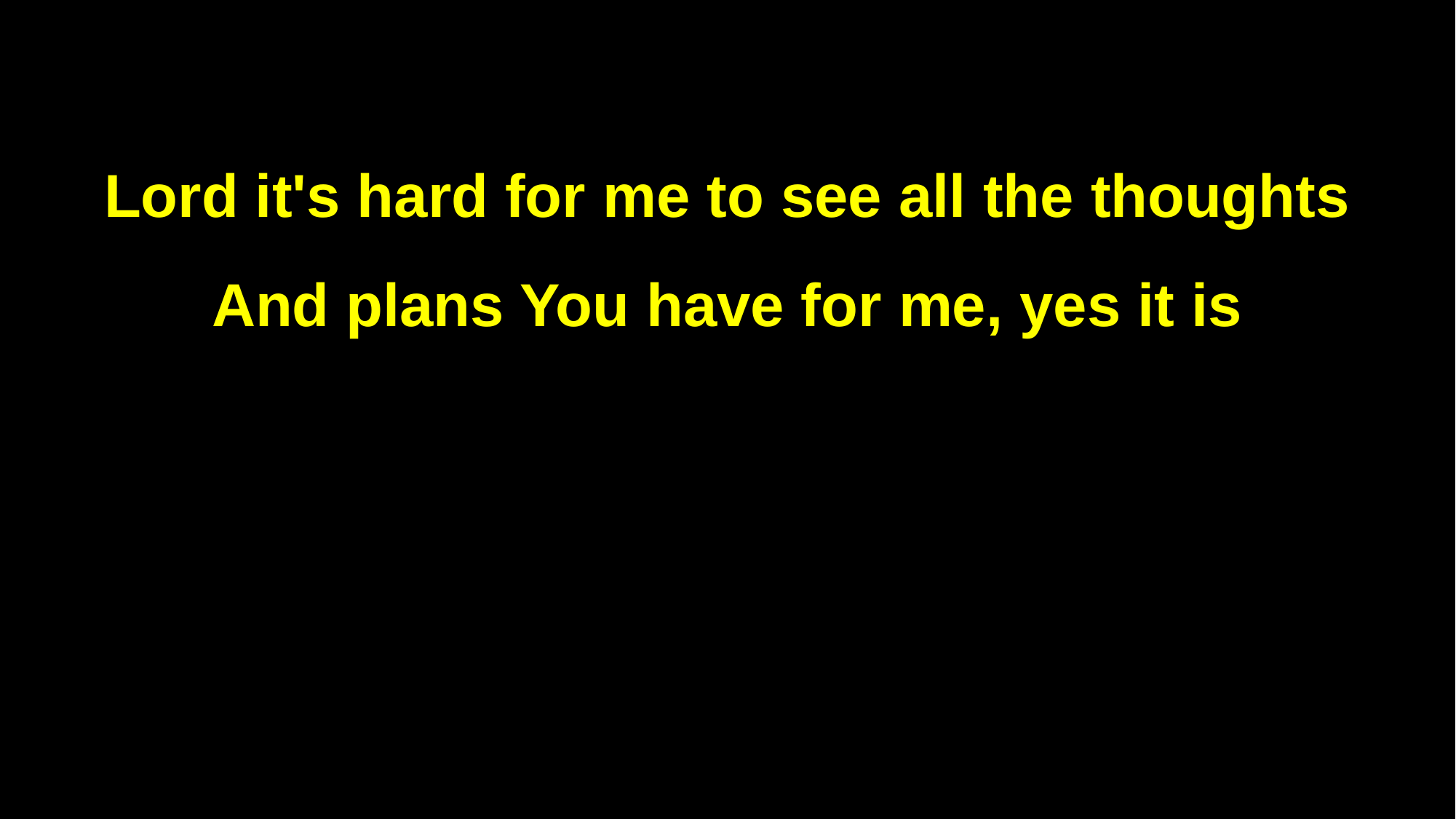

Lord it's hard for me to see all the thoughts
And plans You have for me, yes it is